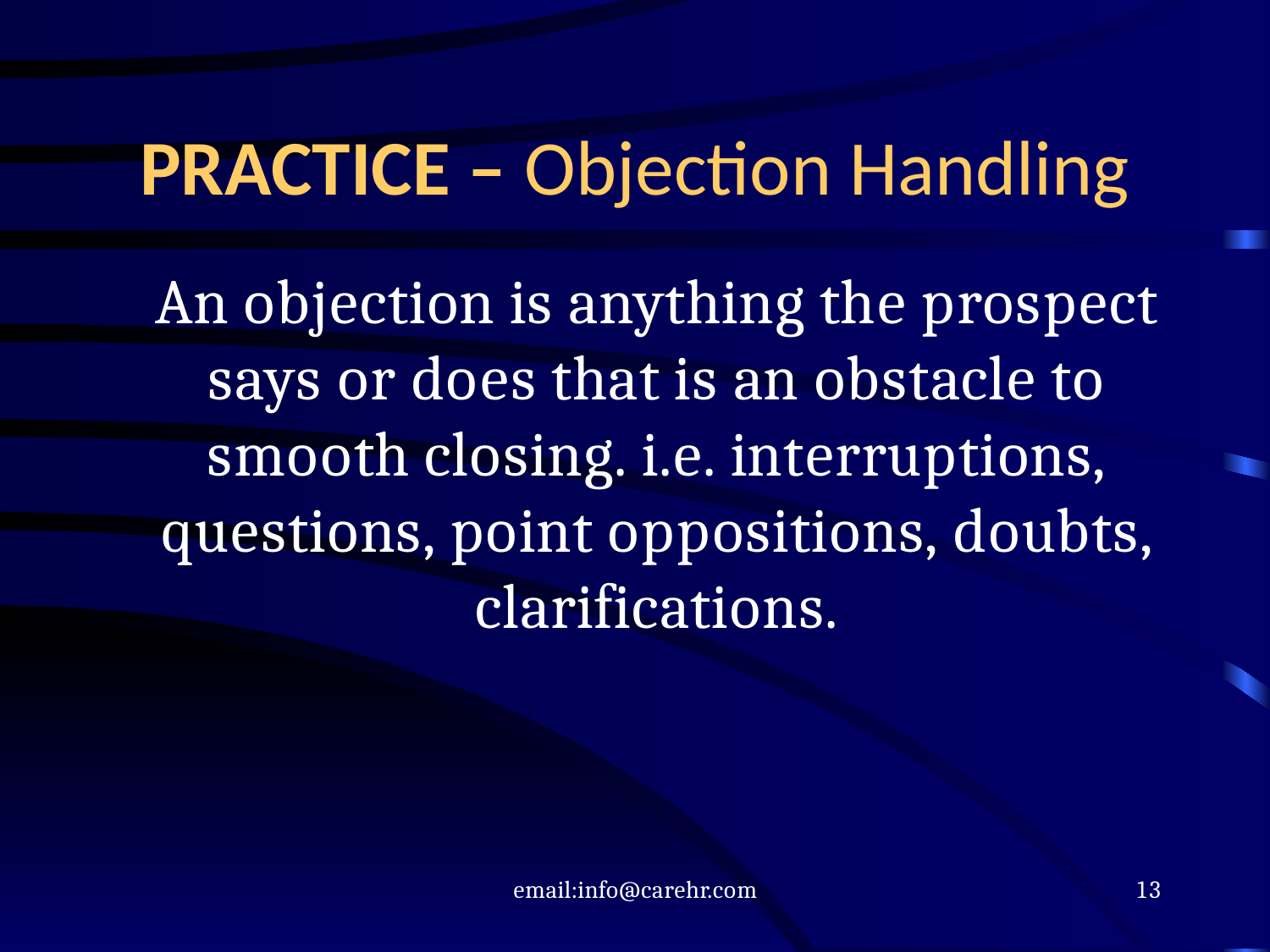

# PRACTICE – Objection Handling
An objection is anything the prospect says or does that is an obstacle to smooth closing. i.e. interruptions, questions, point oppositions, doubts, clarifications.
email:info@carehr.com
13